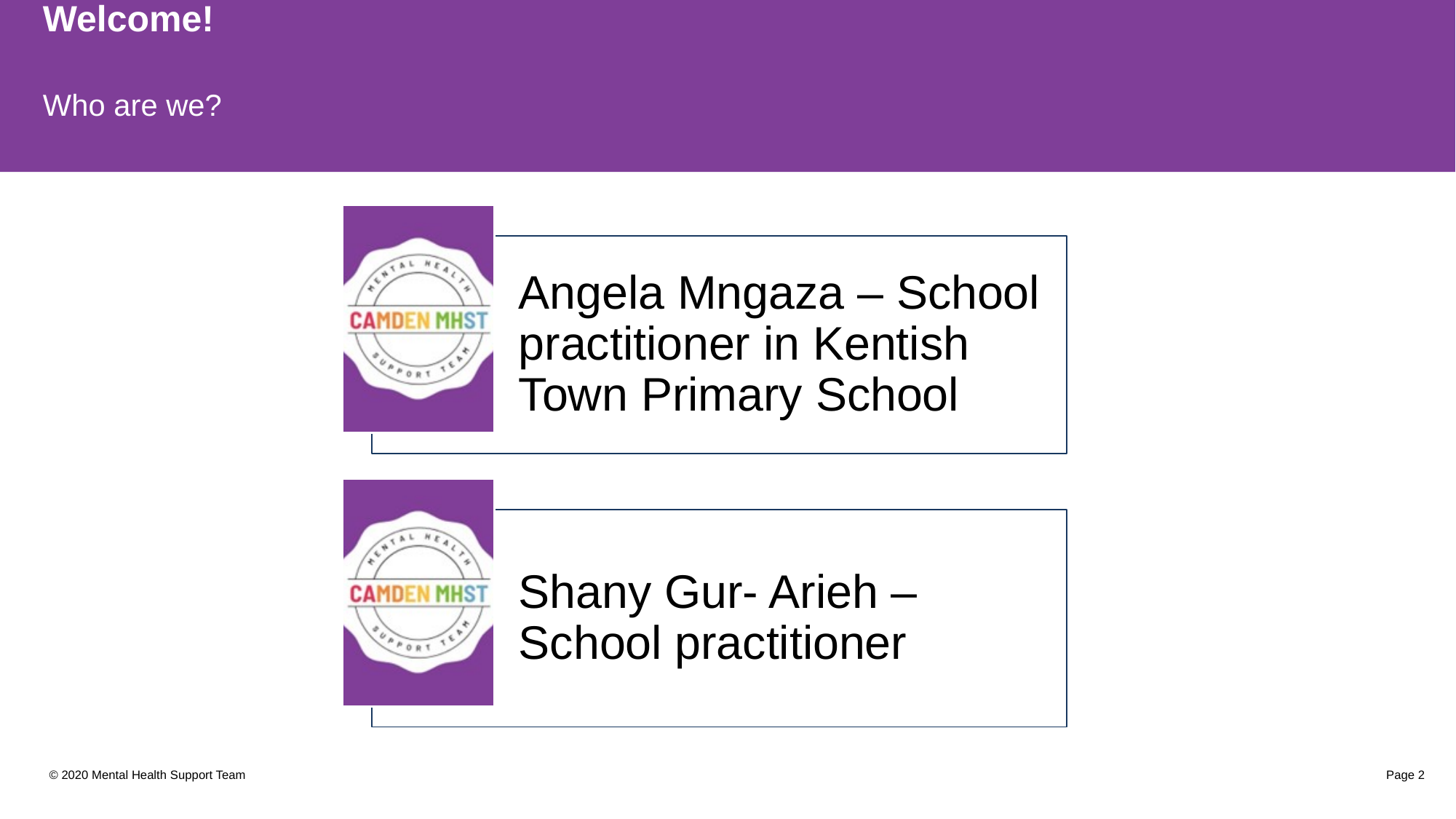

# Welcome!
Who are we?
Angela Mngaza – School practitioner in Kentish Town Primary School
Shany Gur- Arieh – School practitioner